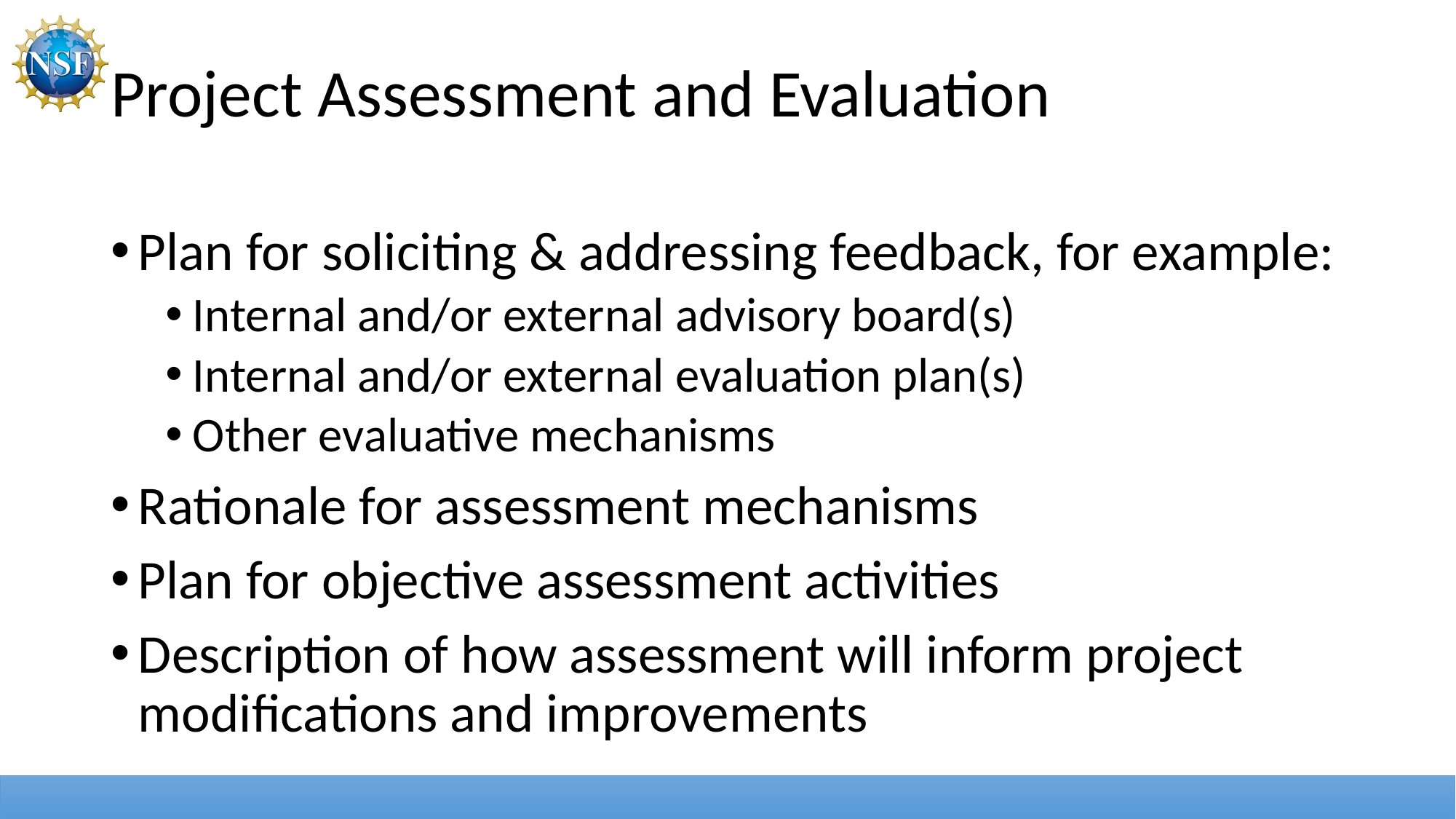

# Project Assessment and Evaluation
Plan for soliciting & addressing feedback, for example:
Internal and/or external advisory board(s)
Internal and/or external evaluation plan(s)
Other evaluative mechanisms
Rationale for assessment mechanisms
Plan for objective assessment activities
Description of how assessment will inform project modifications and improvements